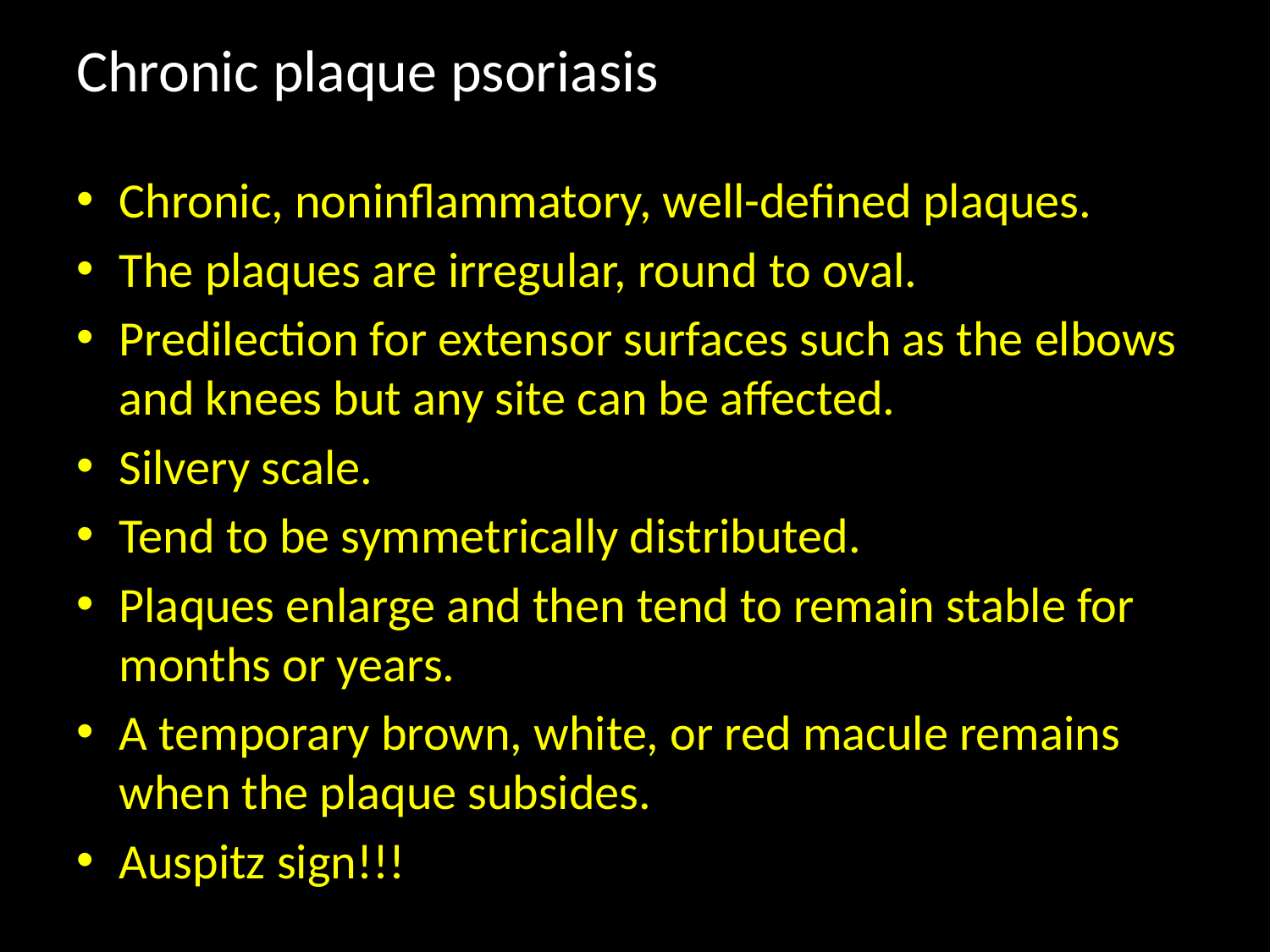

Chronic plaque psoriasis

Chronic, noninflammatory, well-defined plaques.
The plaques are irregular, round to oval.
Predilection for extensor surfaces ‎such as the elbows and knees but any site can be affected.
Silvery scale.
Tend to be ‎symmetrically distributed.
Plaques enlarge ‎and then tend to remain stable for months or years.
A temporary brown, white, or red macule remains when the plaque subsides.
Auspitz sign!!!

#